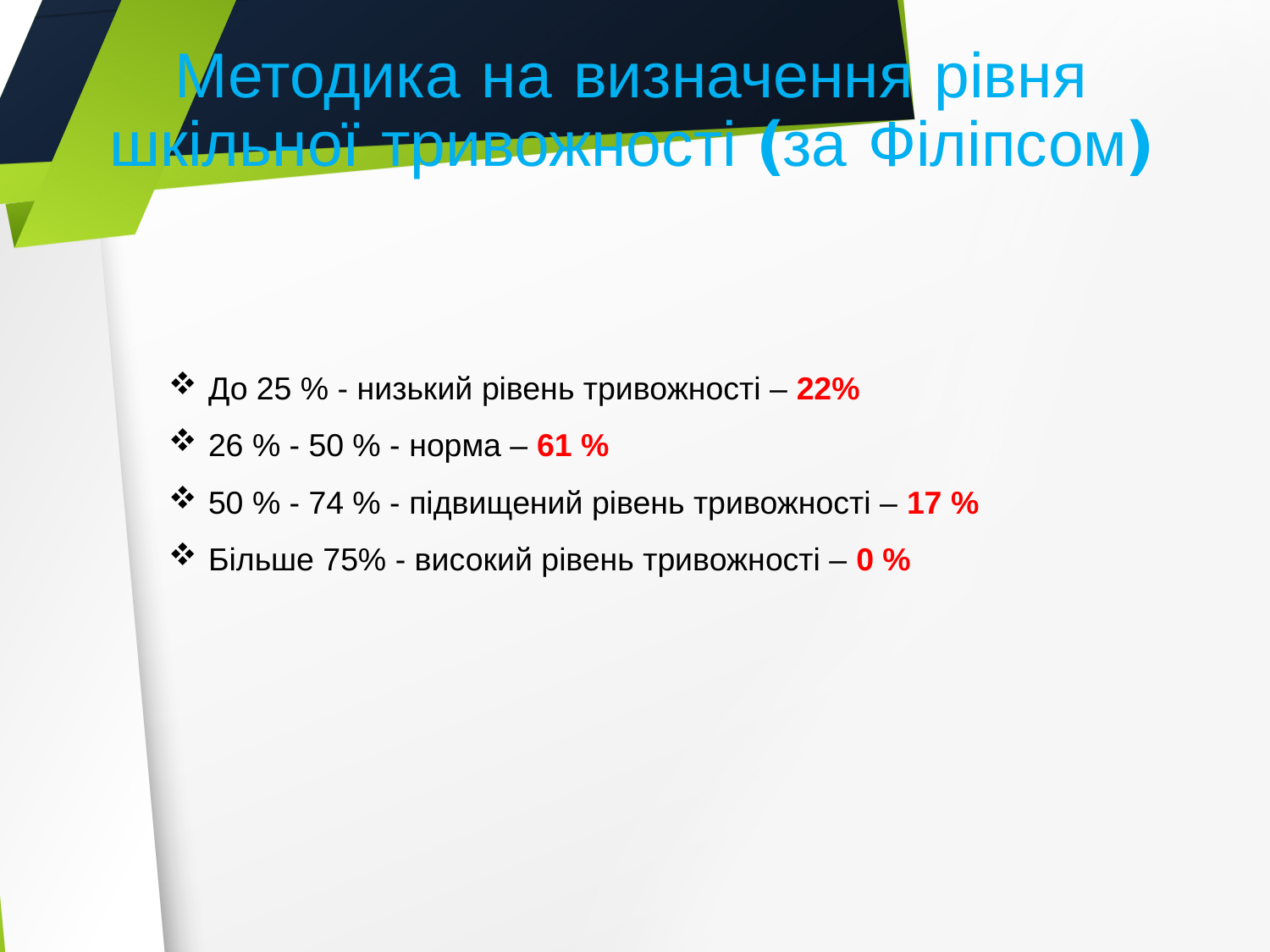

# Методика на визначення рівня шкільної тривожності (за Філіпсом)
До 25 % - низький рівень тривожності – 22%
26 % - 50 % - норма – 61 %
50 % - 74 % - підвищений рівень тривожності – 17 %
Більше 75% - високий рівень тривожності – 0 %